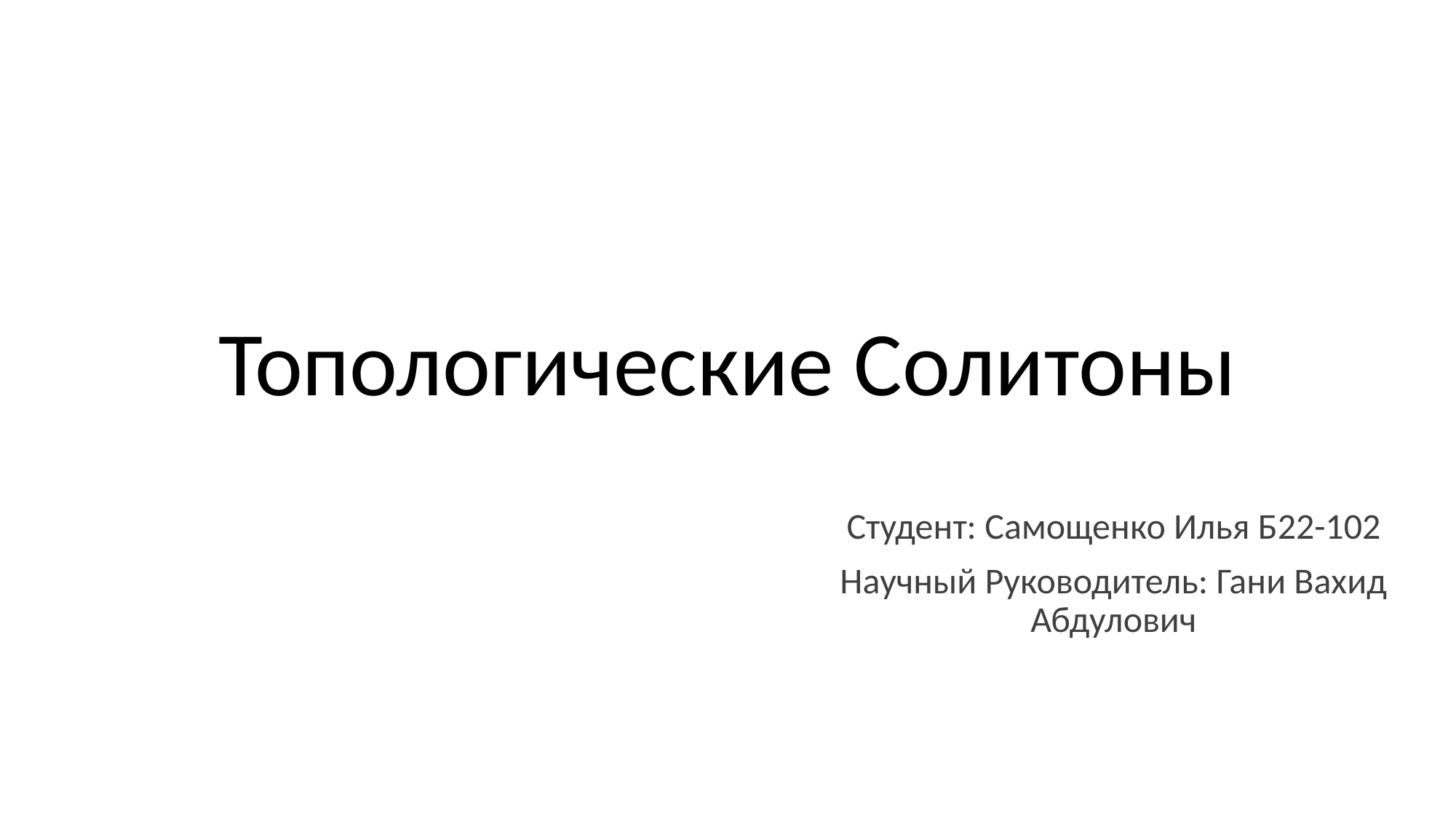

# Топологические Солитоны
Студент: Самощенко Илья Б22-102
Научный Руководитель: Гани Вахид Абдулович